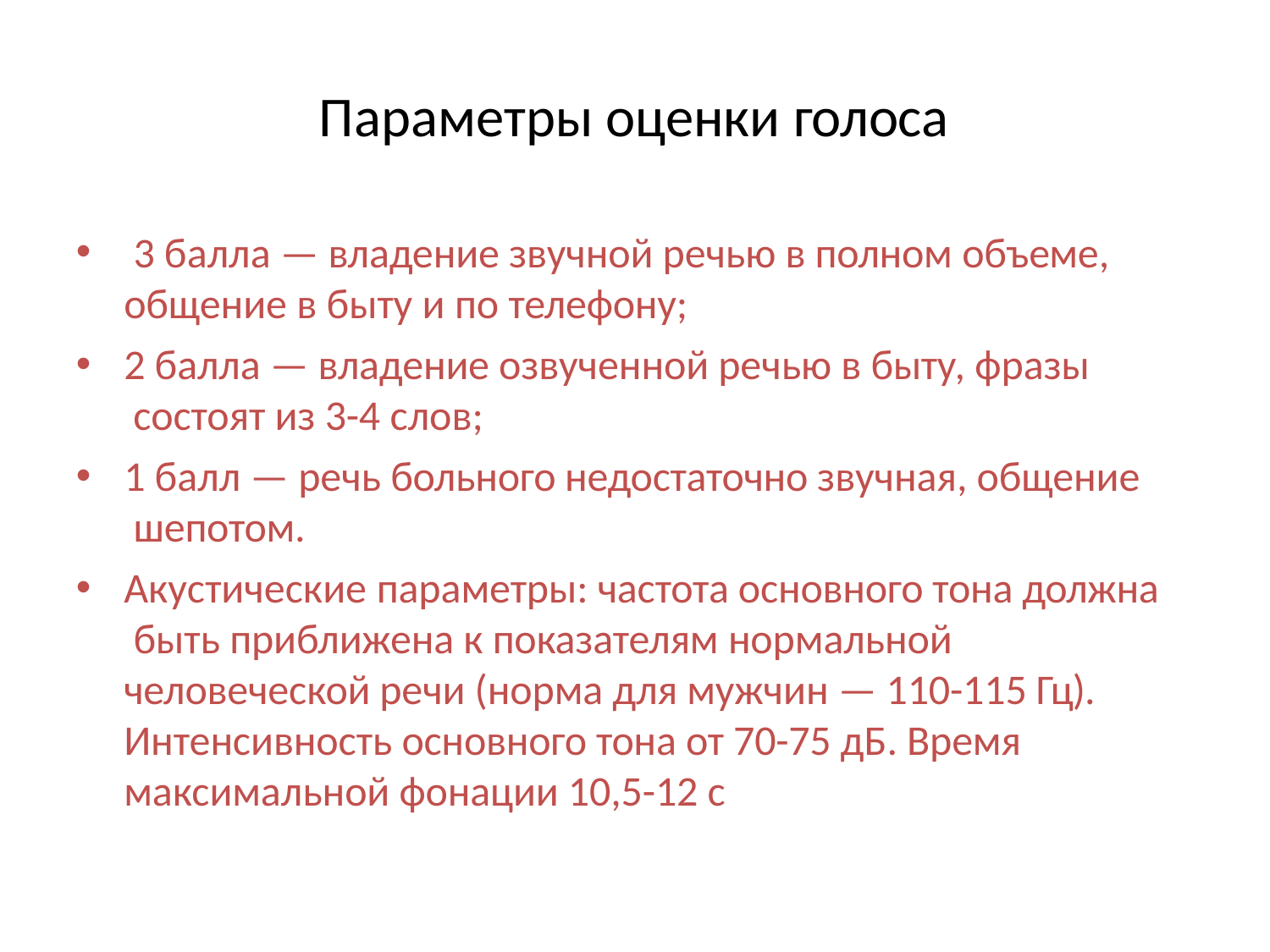

# Параметры оценки голоса
3 балла — владение звучной речью в полном объеме,
общение в быту и по телефону;
2 балла — владение озвученной речью в быту, фразы  состоят из 3-4 слов;
1 балл — речь больного недостаточно звучная, общение  шепотом.
Акустические параметры: частота основного тона должна  быть приближена к показателям нормальной
человеческой речи (норма для мужчин — 110-115 Гц).  Интенсивность основного тона от 70-75 дБ. Время  максимальной фонации 10,5-12 с